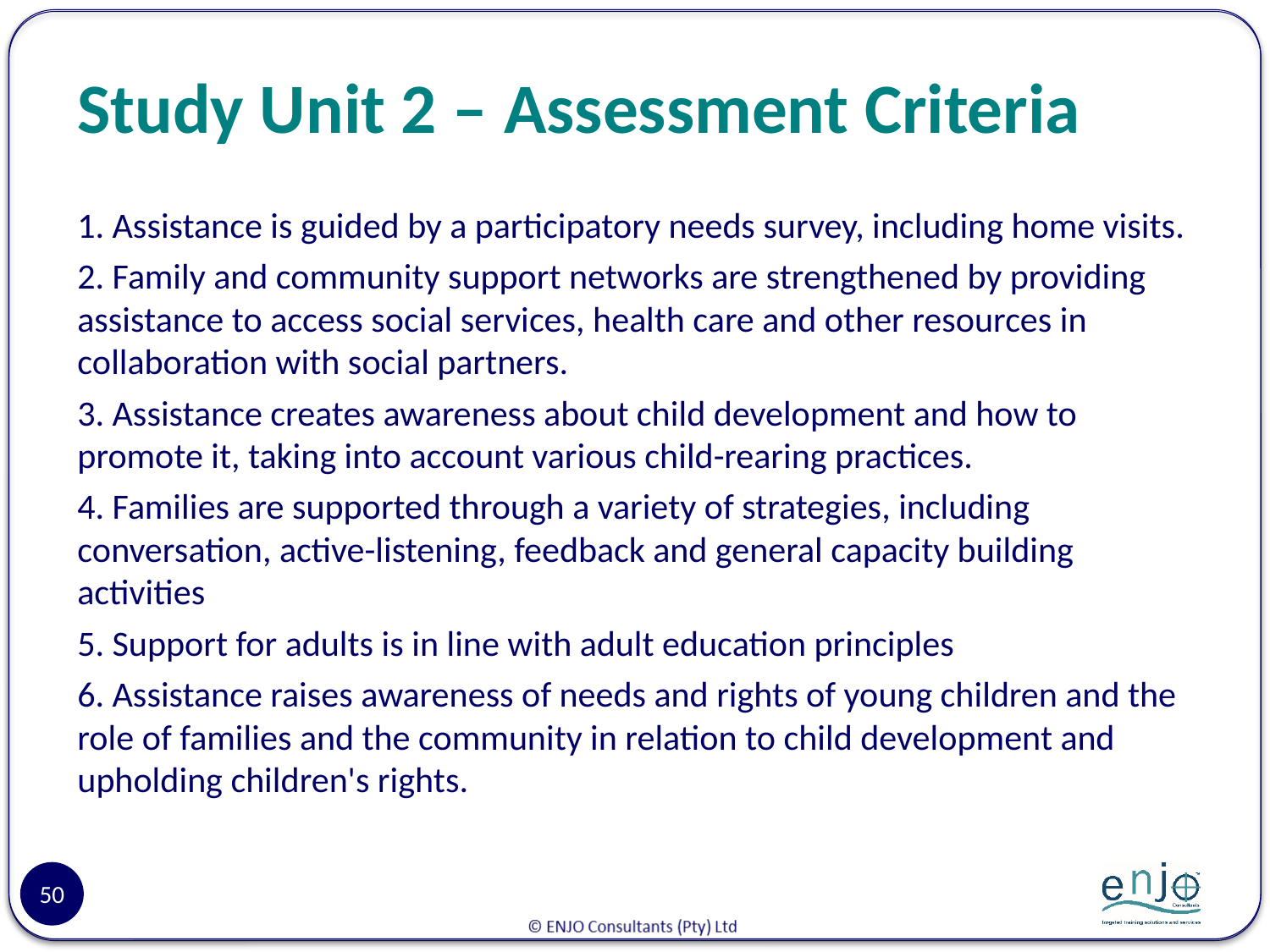

# Study Unit 2 – Assessment Criteria
1. Assistance is guided by a participatory needs survey, including home visits.
2. Family and community support networks are strengthened by providing assistance to access social services, health care and other resources in collaboration with social partners.
3. Assistance creates awareness about child development and how to promote it, taking into account various child-rearing practices.
4. Families are supported through a variety of strategies, including conversation, active-listening, feedback and general capacity building activities
5. Support for adults is in line with adult education principles
6. Assistance raises awareness of needs and rights of young children and the role of families and the community in relation to child development and upholding children's rights.

50